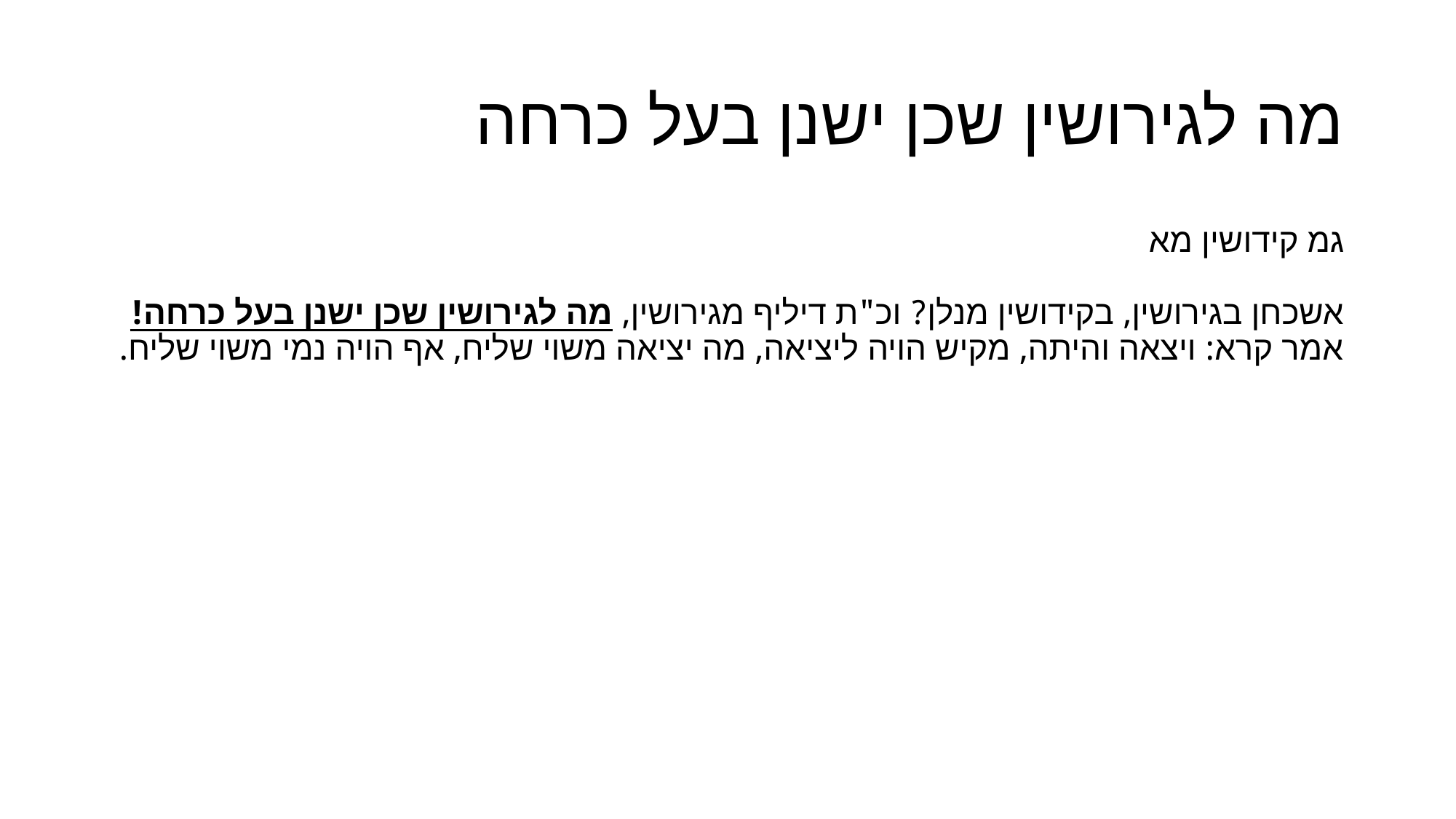

# מה לגירושין שכן ישנן בעל כרחה
גמ קידושין מא

אשכחן בגירושין, בקידושין מנלן? וכ"ת דיליף מגירושין, מה לגירושין שכן ישנן בעל כרחה! אמר קרא: ויצאה והיתה, מקיש הויה ליציאה, מה יציאה משוי שליח, אף הויה נמי משוי שליח.